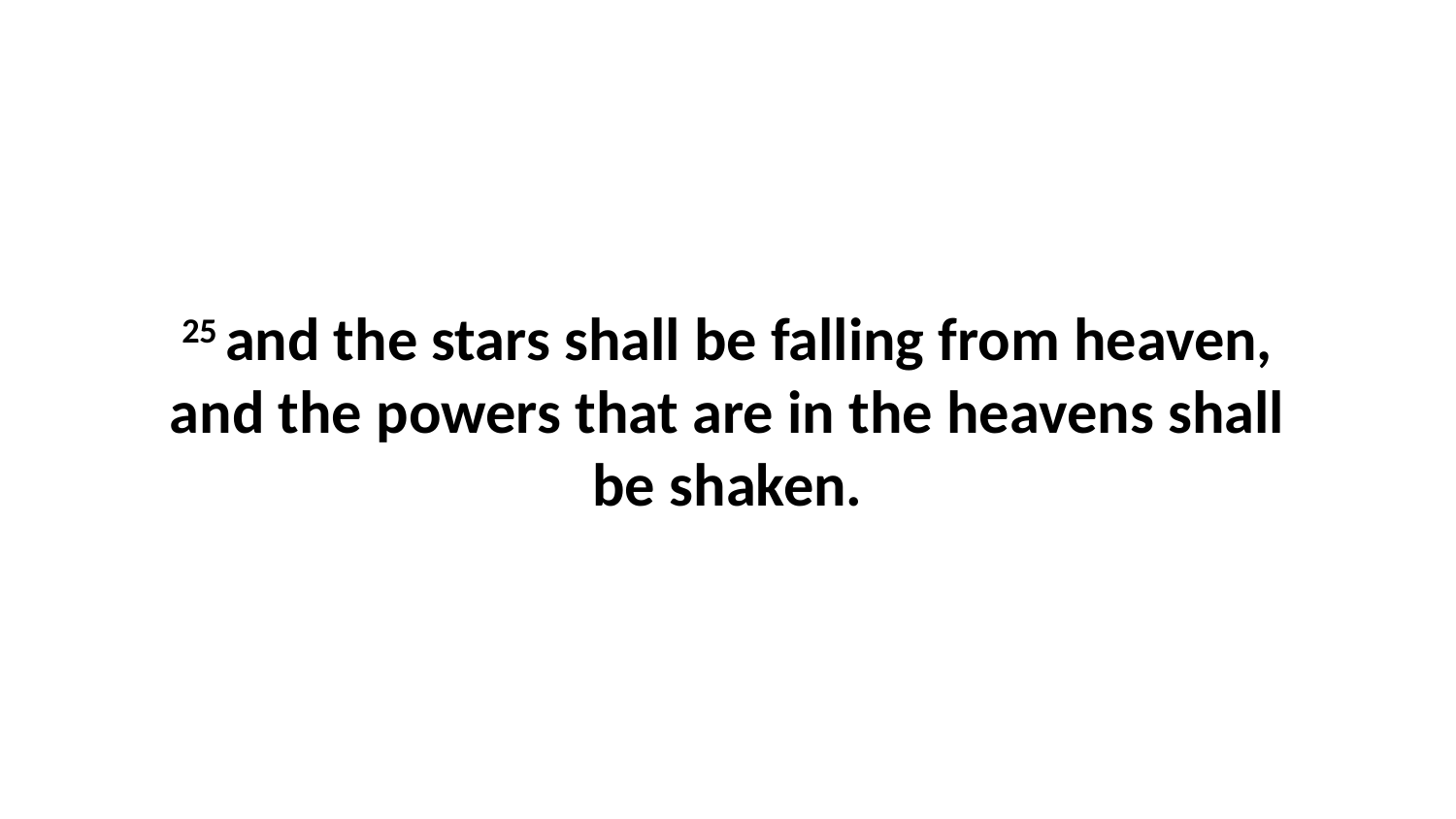

25 and the stars shall be falling from heaven, and the powers that are in the heavens shall be shaken.